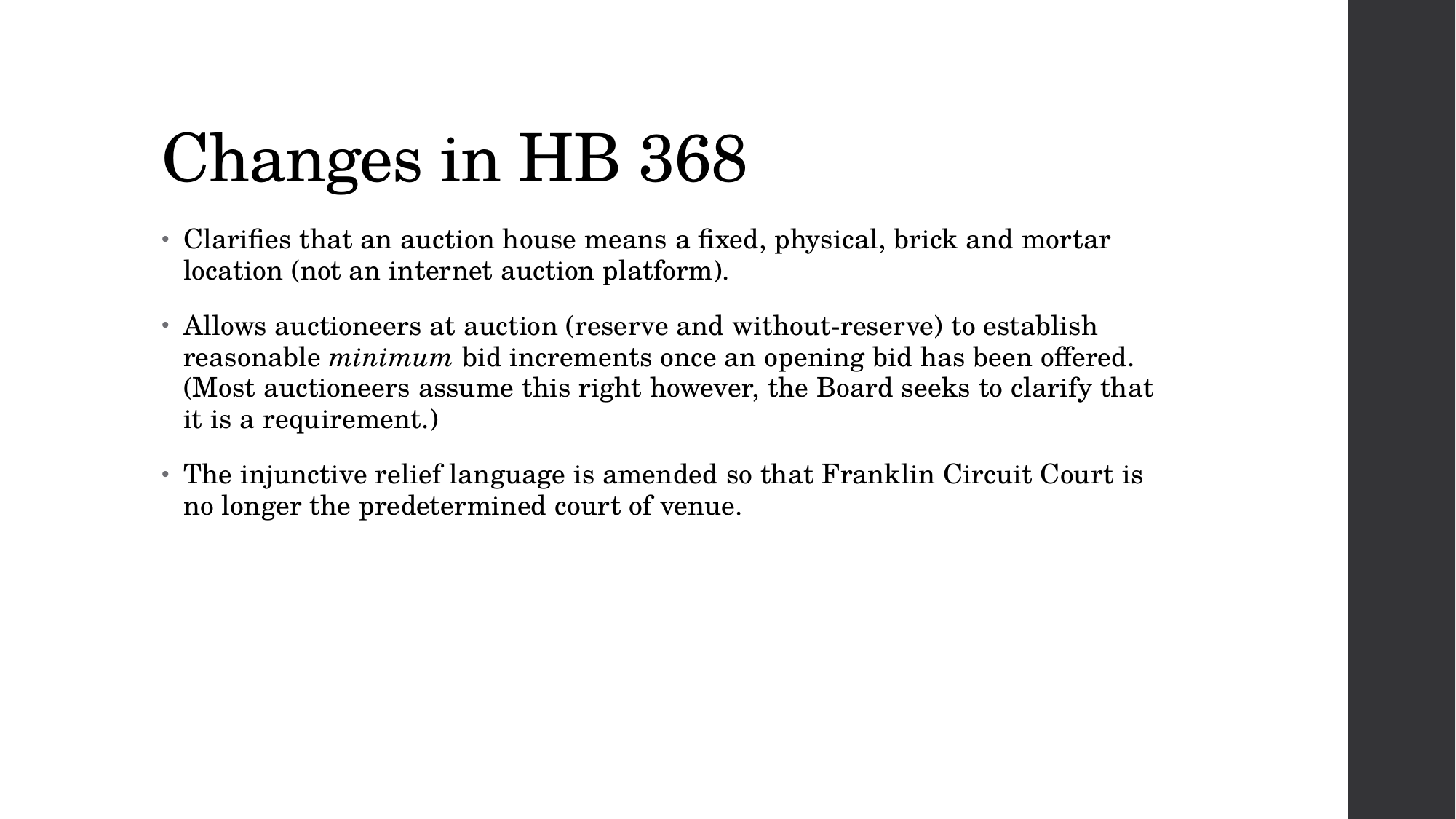

# Changes in HB 368
Clarifies that an auction house means a fixed, physical, brick and mortar location (not an internet auction platform).
Allows auctioneers at auction (reserve and without-reserve) to establish reasonable minimum bid increments once an opening bid has been offered. (Most auctioneers assume this right however, the Board seeks to clarify that it is a requirement.)
The injunctive relief language is amended so that Franklin Circuit Court is no longer the predetermined court of venue.